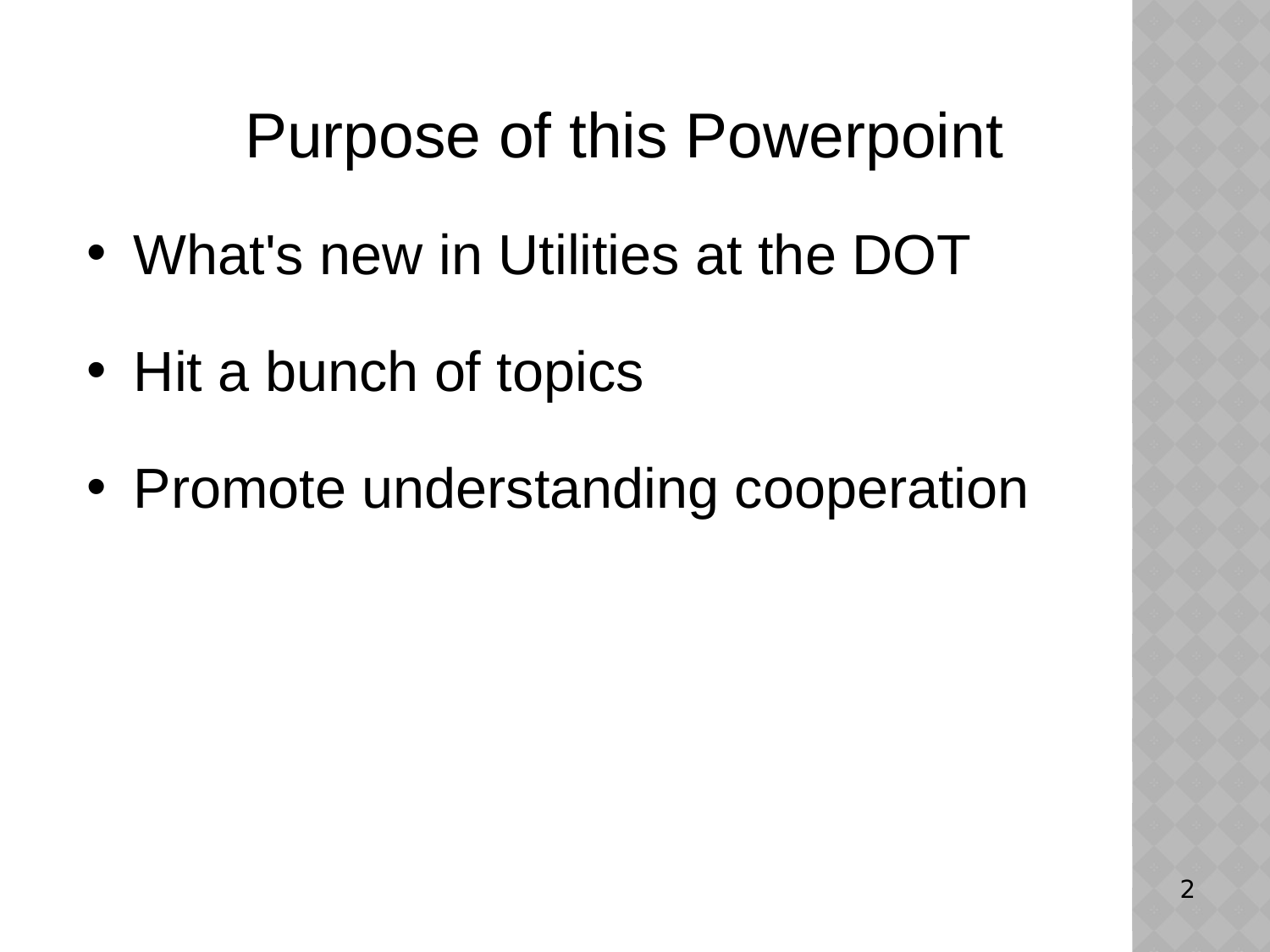

Purpose of this Powerpoint
What's new in Utilities at the DOT

Hit a bunch of topics

Promote understanding cooperation

2